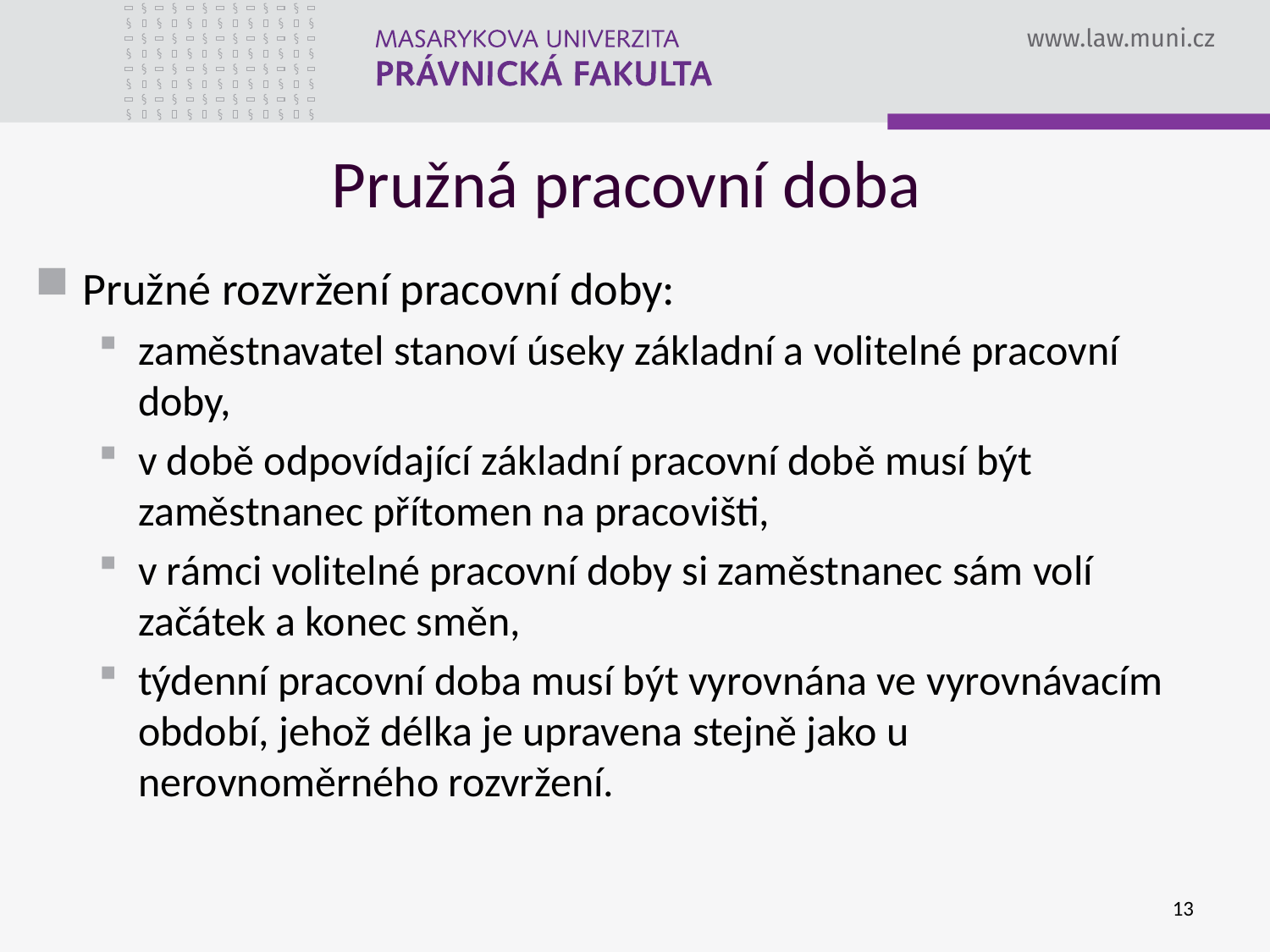

Pružná pracovní doba
Pružné rozvržení pracovní doby:
zaměstnavatel stanoví úseky základní a volitelné pracovní doby,
v době odpovídající základní pracovní době musí být zaměstnanec přítomen na pracovišti,
v rámci volitelné pracovní doby si zaměstnanec sám volí začátek a konec směn,
týdenní pracovní doba musí být vyrovnána ve vyrovnávacím období, jehož délka je upravena stejně jako u nerovnoměrného rozvržení.
13